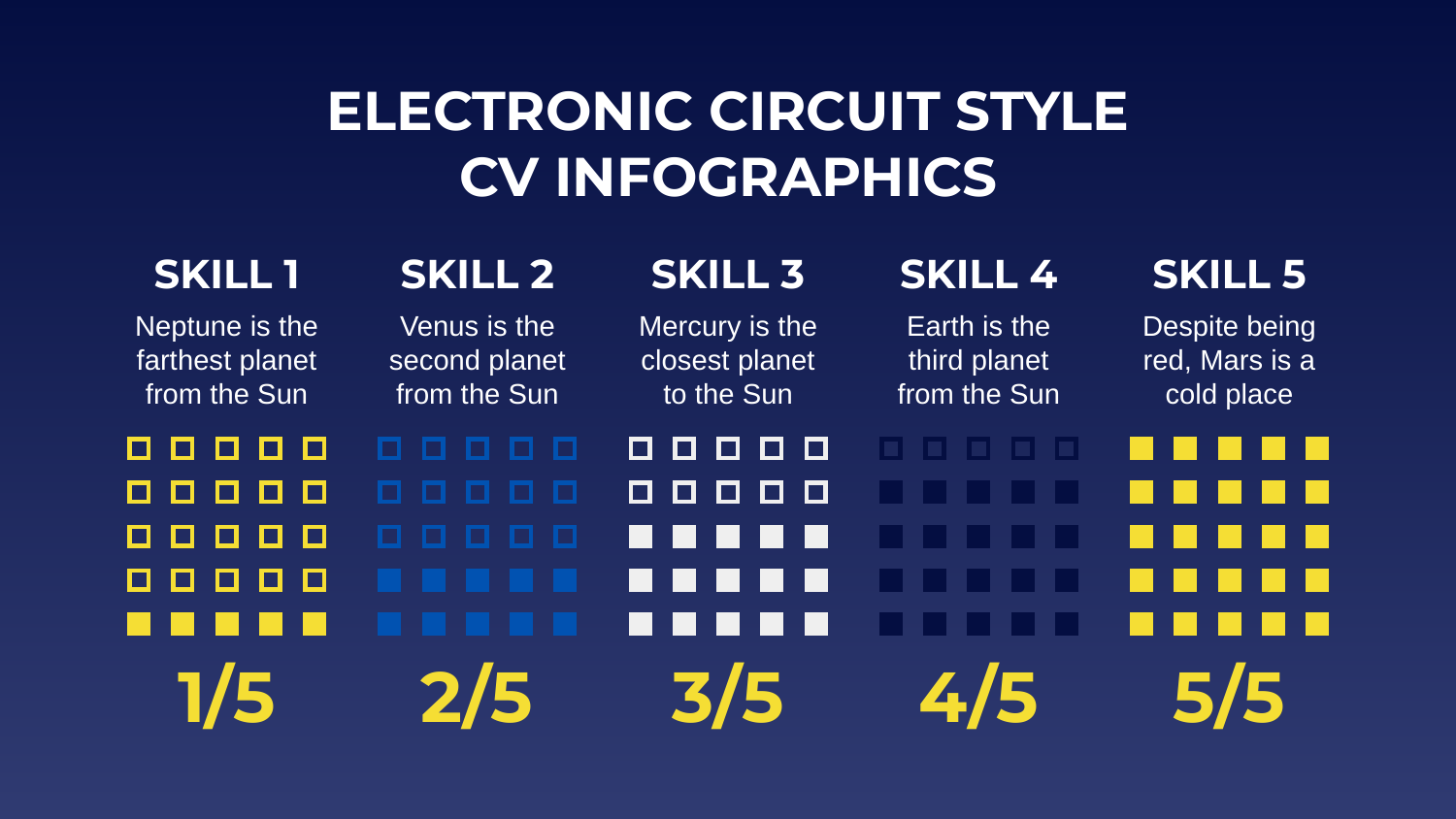

# ELECTRONIC CIRCUIT STYLE CV INFOGRAPHICS
SKILL 1
Neptune is the farthest planet from the Sun
1/5
SKILL 2
Venus is the second planet from the Sun
2/5
SKILL 3
Mercury is the closest planet to the Sun
3/5
SKILL 4
Earth is the third planet from the Sun
4/5
SKILL 5
Despite being red, Mars is a cold place
5/5